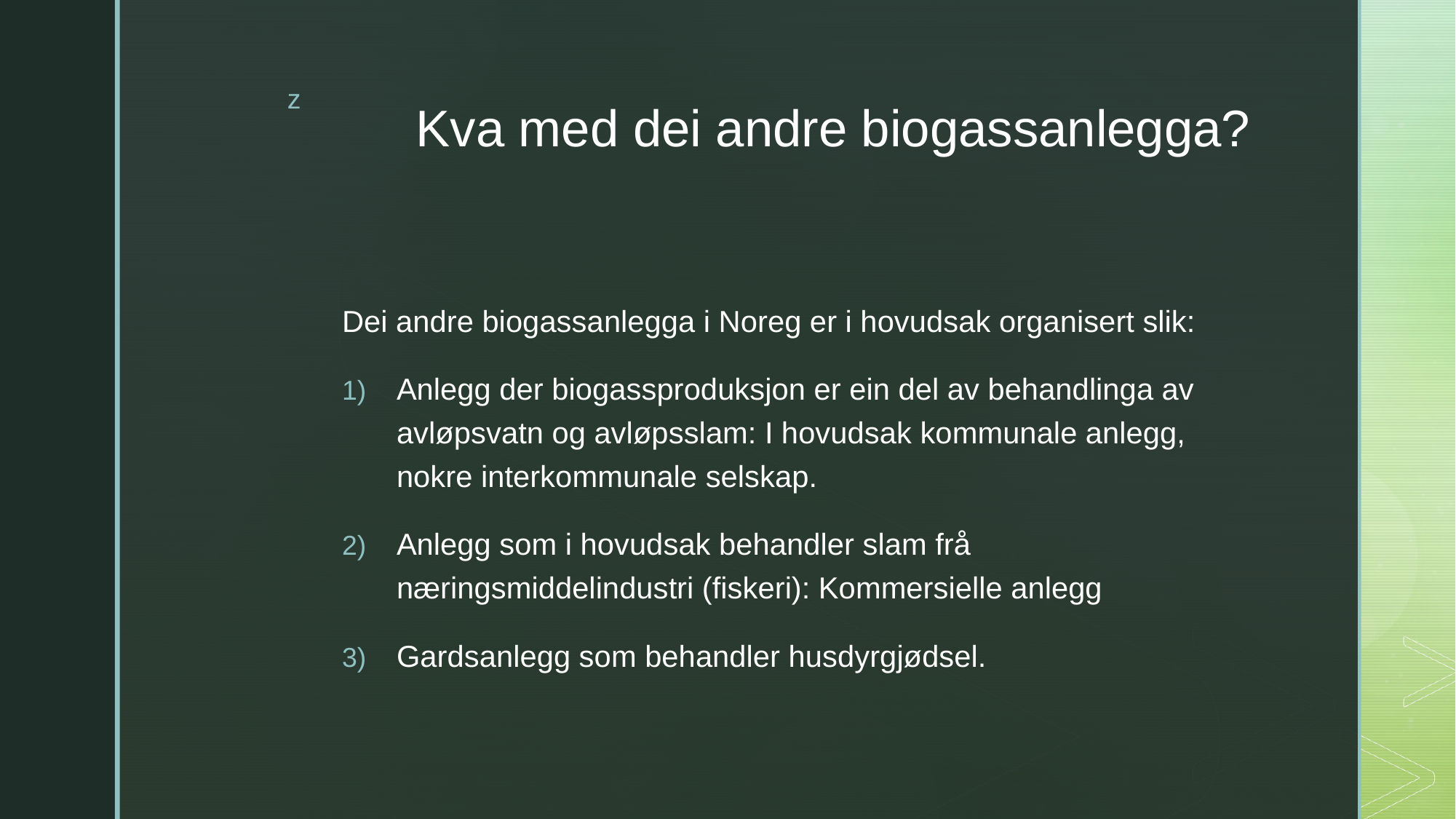

# Kva med dei andre biogassanlegga?
Dei andre biogassanlegga i Noreg er i hovudsak organisert slik:
Anlegg der biogassproduksjon er ein del av behandlinga av avløpsvatn og avløpsslam: I hovudsak kommunale anlegg, nokre interkommunale selskap.
Anlegg som i hovudsak behandler slam frå næringsmiddelindustri (fiskeri): Kommersielle anlegg
Gardsanlegg som behandler husdyrgjødsel.